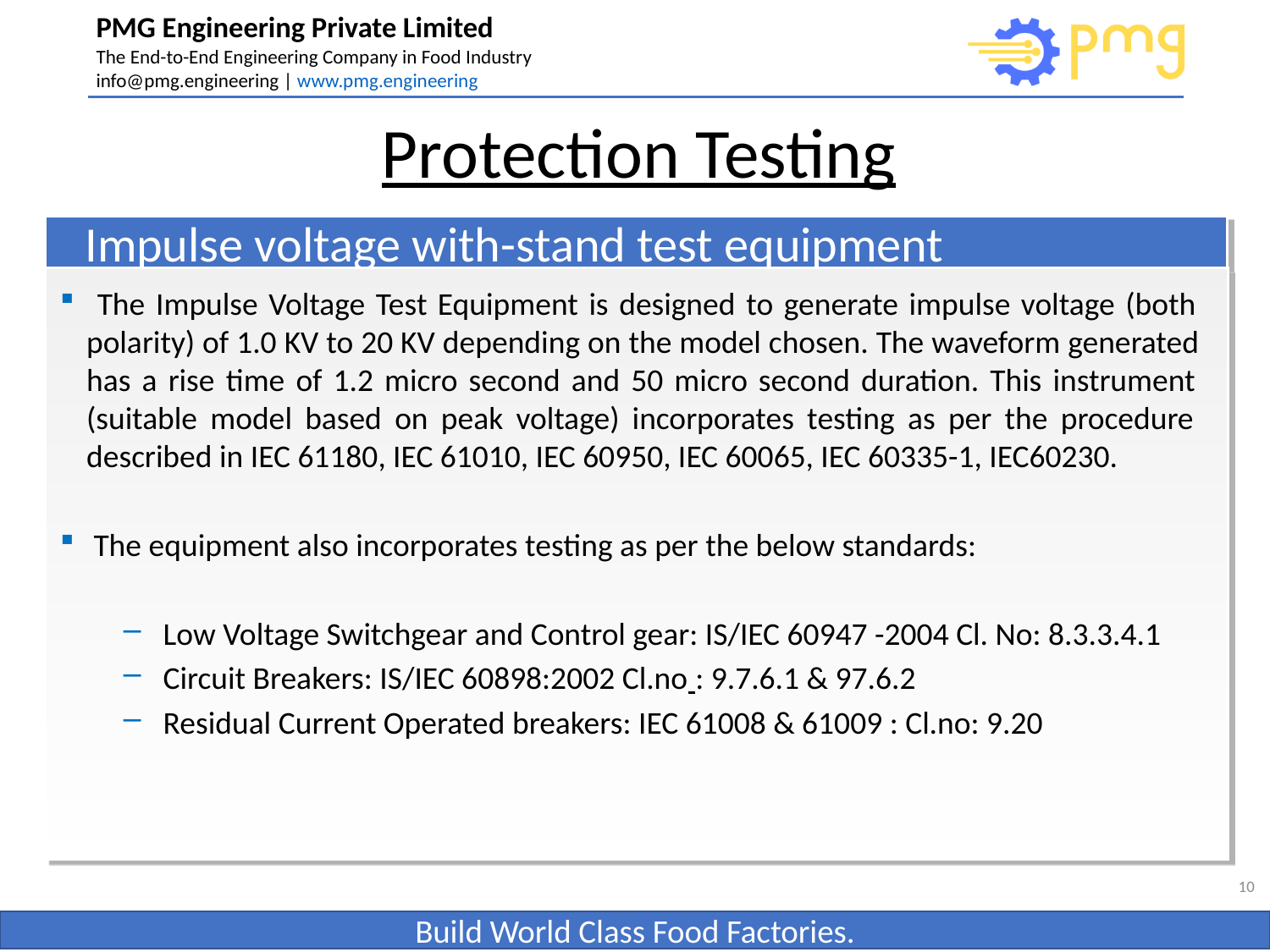

# Protection Testing
Impulse voltage with-stand test equipment
 The Impulse Voltage Test Equipment is designed to generate impulse voltage (both  polarity) of 1.0 KV to 20 KV depending on the model chosen. The waveform generated  has a rise time of 1.2 micro second and 50 micro second duration. This instrument  (suitable model based on peak voltage) incorporates testing as per the procedure  described in IEC 61180, IEC 61010, IEC 60950, IEC 60065, IEC 60335-1, IEC60230.

 The equipment also incorporates testing as per the below standards:

Low Voltage Switchgear and Control gear: IS/IEC 60947 -2004 Cl. No: 8.3.3.4.1
Circuit Breakers: IS/IEC 60898:2002 Cl.no : 9.7.6.1 & 97.6.2
Residual Current Operated breakers: IEC 61008 & 61009 : Cl.no: 9.20
10